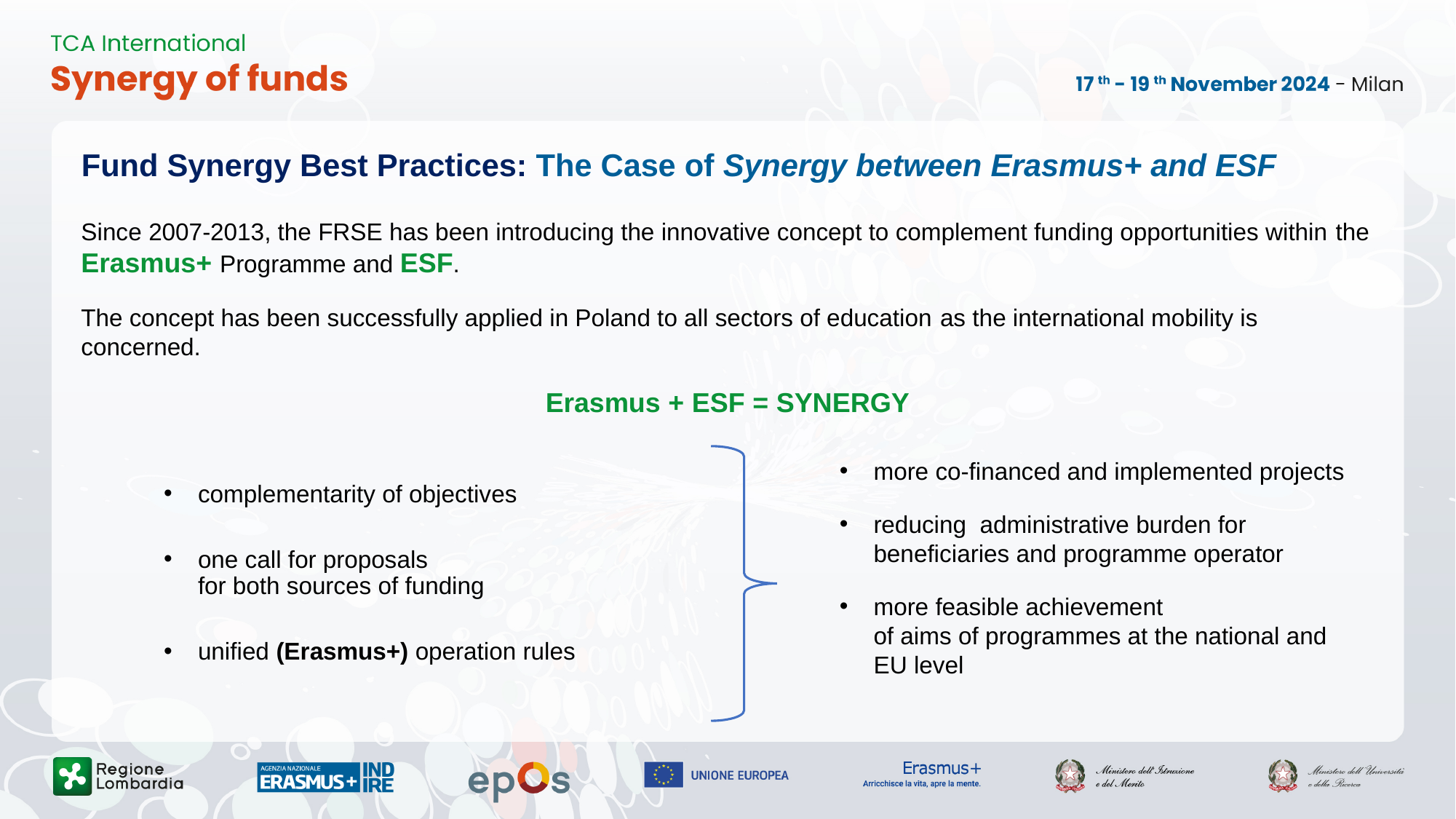

# Fund Synergy Best Practices: The Case of Synergy between Erasmus+ and ESF
Since 2007-2013, the FRSE has been introducing the innovative concept to complement funding opportunities within the Erasmus+ Programme and ESF.
The concept has been successfully applied in Poland to all sectors of education as the international mobility is concerned.
Erasmus + ESF = SYNERGY

more co-financed and implemented projects
reducing  administrative burden for beneficiaries and programme operator
more feasible achievement
of aims of programmes at the national and EU level
complementarity of objectives
one call for proposals
for both sources of funding
unified (Erasmus+) operation rules